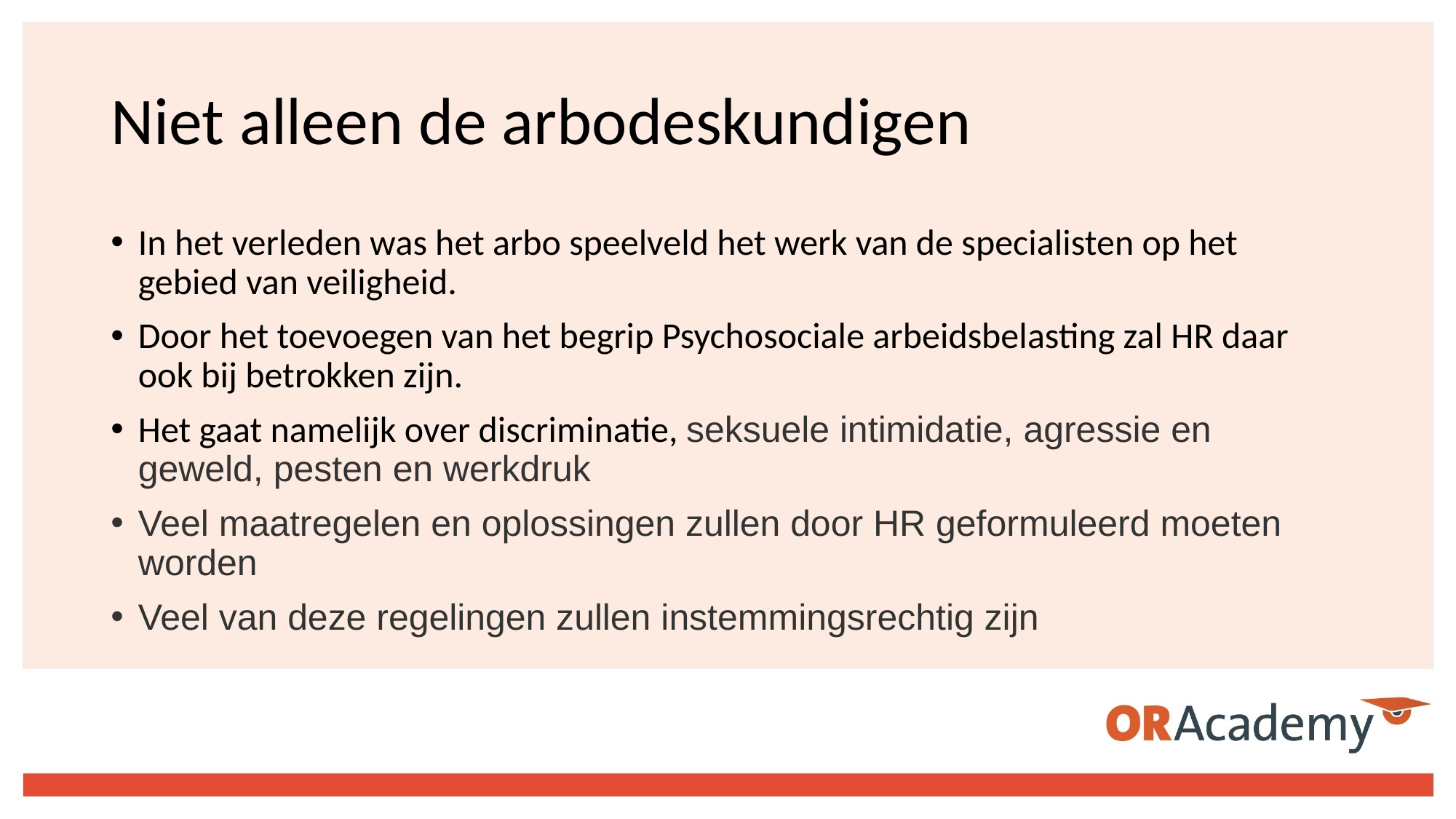

# Niet alleen de arbodeskundigen
In het verleden was het arbo speelveld het werk van de specialisten op het gebied van veiligheid.
Door het toevoegen van het begrip Psychosociale arbeidsbelasting zal HR daar ook bij betrokken zijn.
Het gaat namelijk over discriminatie, seksuele intimidatie, agressie en geweld, pesten en werkdruk
Veel maatregelen en oplossingen zullen door HR geformuleerd moeten worden
Veel van deze regelingen zullen instemmingsrechtig zijn